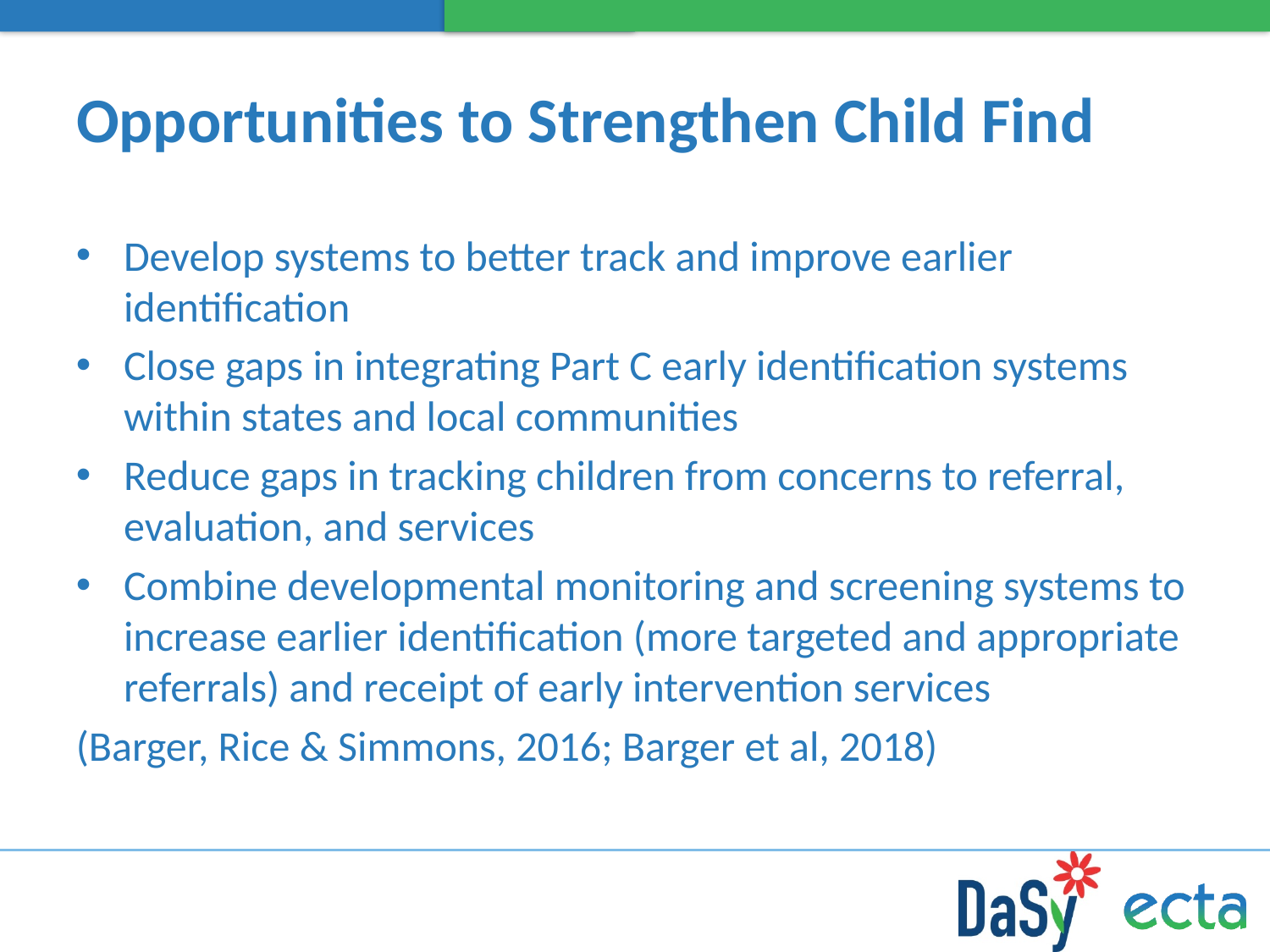

# Opportunities to Strengthen Child Find
Develop systems to better track and improve earlier identification
Close gaps in integrating Part C early identification systems within states and local communities
Reduce gaps in tracking children from concerns to referral, evaluation, and services
Combine developmental monitoring and screening systems to increase earlier identification (more targeted and appropriate referrals) and receipt of early intervention services
(Barger, Rice & Simmons, 2016; Barger et al, 2018)